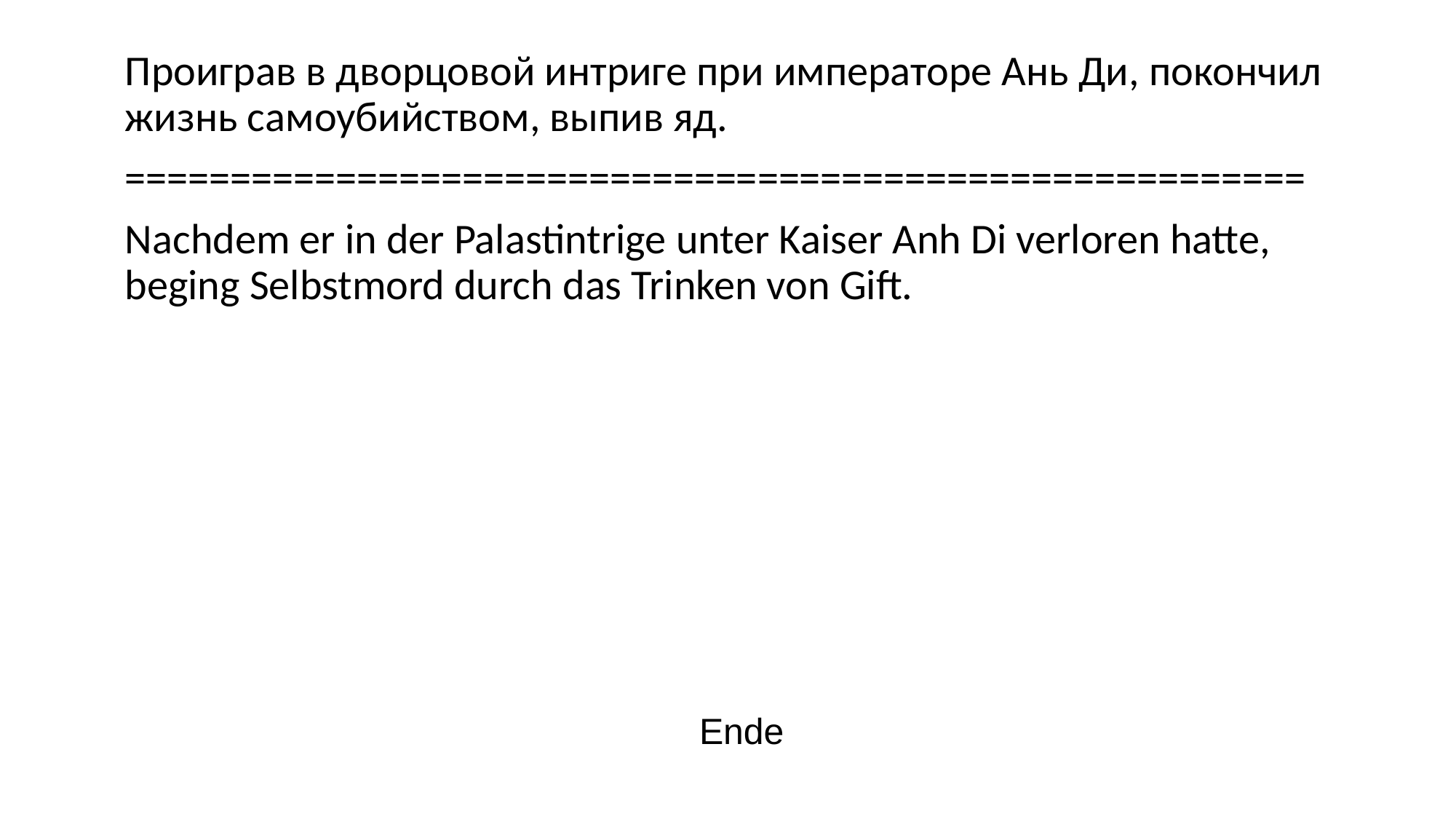

Проиграв в дворцовой интриге при императоре Ань Ди, покончил жизнь самоубийством, выпив яд.
========================================================
Nachdem er in der Palastintrige unter Kaiser Anh Di verloren hatte, beging Selbstmord durch das Trinken von Gift.
Ende